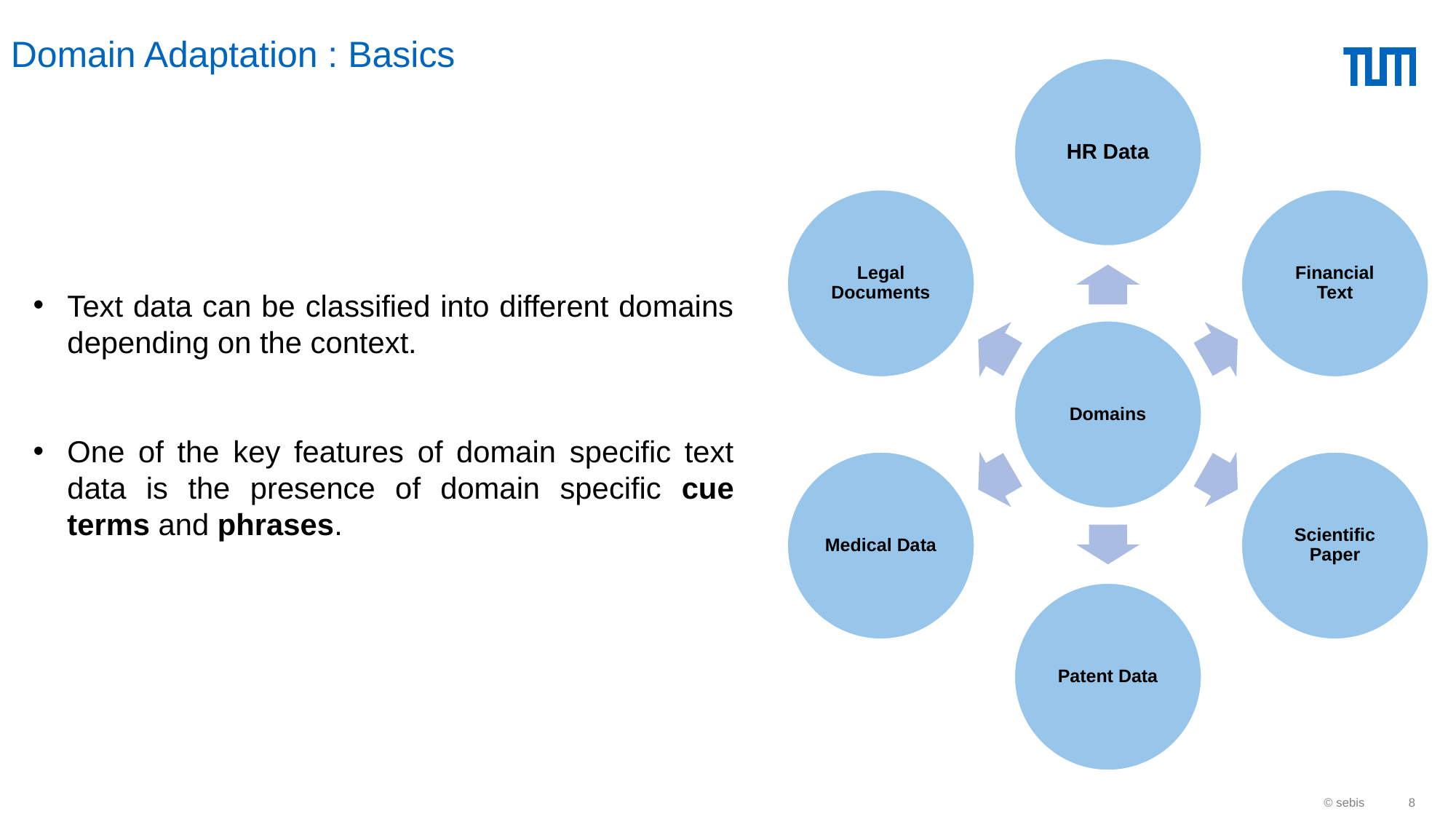

# Domain Adaptation : Basics
Domains

HR Data

Financial Text

Scientific Paper

Patent Data

Medical Data

Legal Documents

Text data can be classified into different domains depending on the context.

One of the key features of domain specific text data is the presence of domain specific cue terms and phrases.

© sebis
8